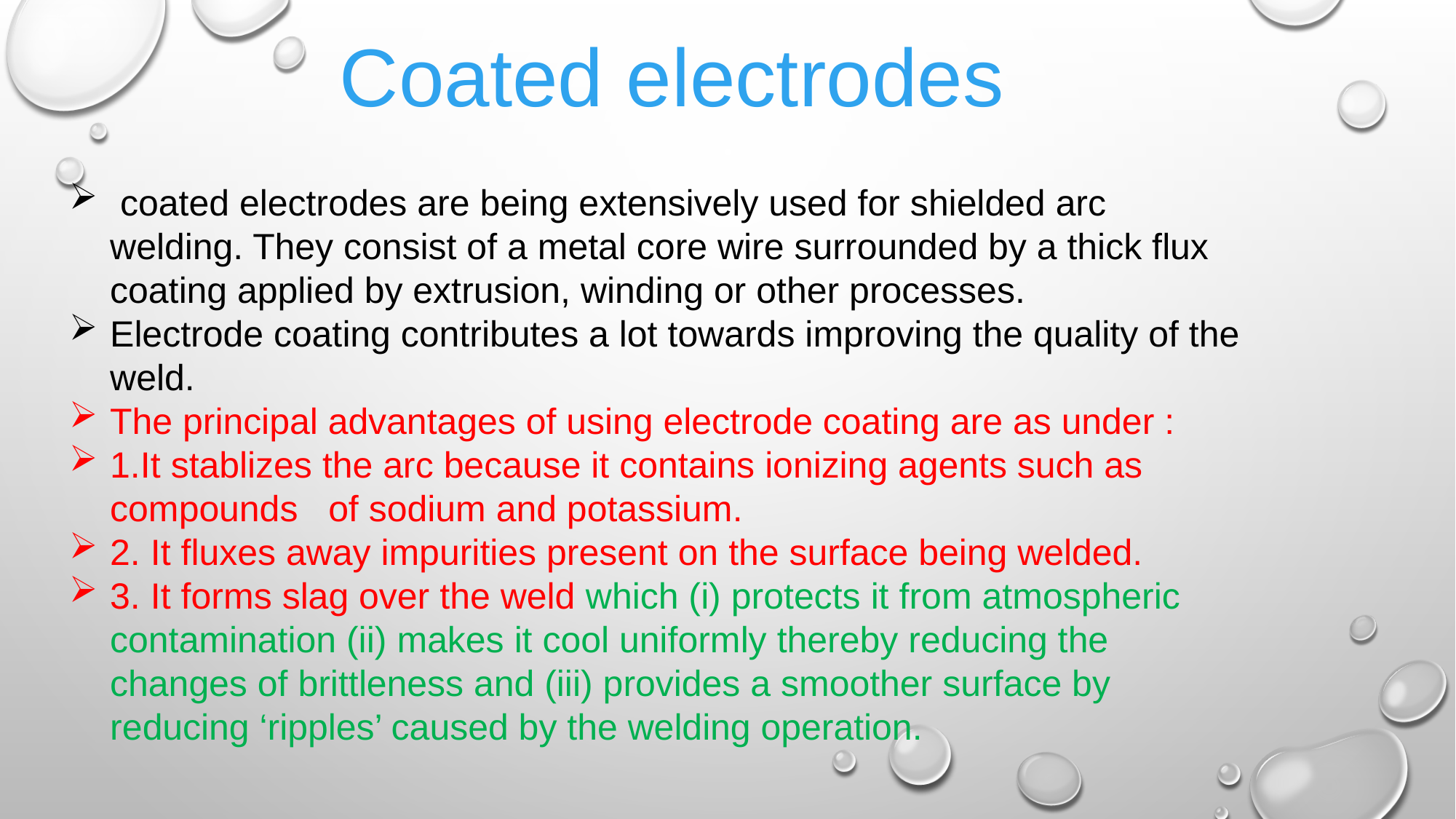

Coated electrodes
 coated electrodes are being extensively used for shielded arc welding. They consist of a metal core wire surrounded by a thick flux coating applied by extrusion, winding or other processes.
Electrode coating contributes a lot towards improving the quality of the weld.
The principal advantages of using electrode coating are as under :
1.It stablizes the arc because it contains ionizing agents such as compounds   of sodium and potassium.
2. It fluxes away impurities present on the surface being welded.
3. It forms slag over the weld which (i) protects it from atmospheric contamination (ii) makes it cool uniformly thereby reducing the changes of brittleness and (iii) provides a smoother surface by reducing ‘ripples’ caused by the welding operation.